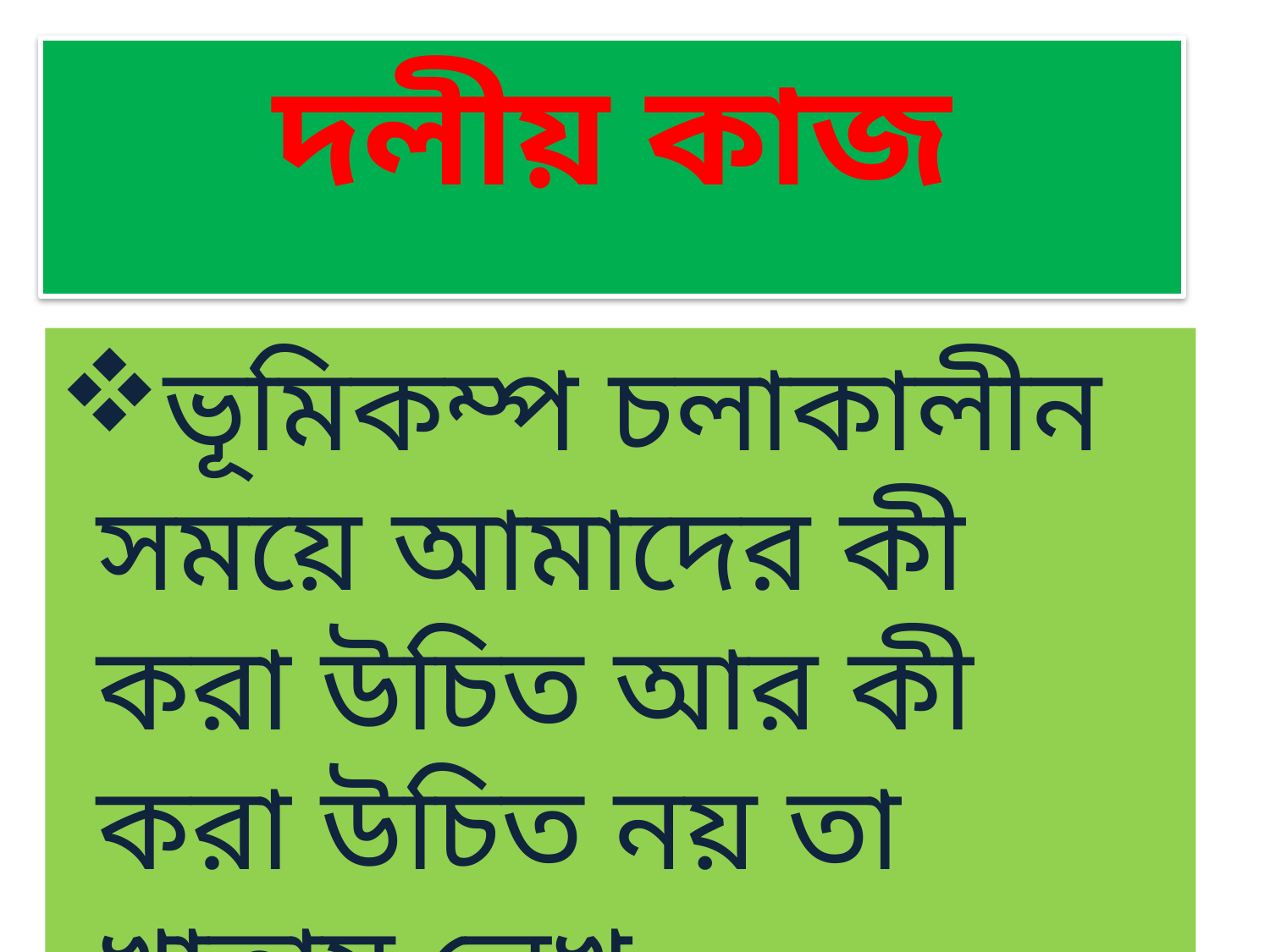

দলীয় কাজ
ভূমিকম্প চলাকালীন সময়ে আমাদের কী করা উচিত আর কী করা উচিত নয় তা খাতায় লেখ